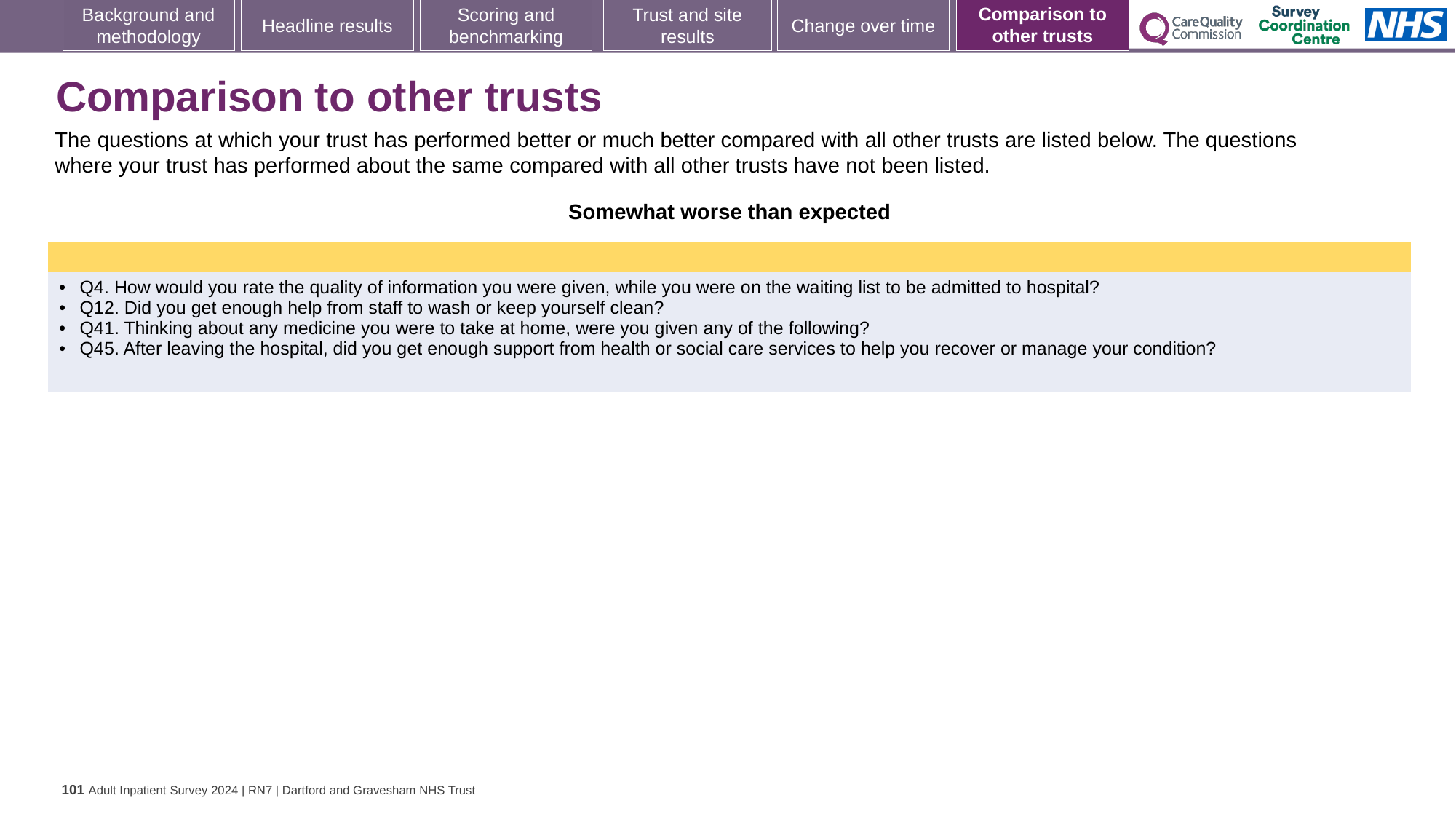

# Comparison to other trusts
The questions at which your trust has performed better or much better compared with all other trusts are listed below. The questions where your trust has performed about the same compared with all other trusts have not been listed.
| Somewhat worse than expected |
| --- |
|  |
| Q4. How would you rate the quality of information you were given, while you were on the waiting list to be admitted to hospital? Q12. Did you get enough help from staff to wash or keep yourself clean? Q41. Thinking about any medicine you were to take at home, were you given any of the following? Q45. After leaving the hospital, did you get enough support from health or social care services to help you recover or manage your condition? |
101